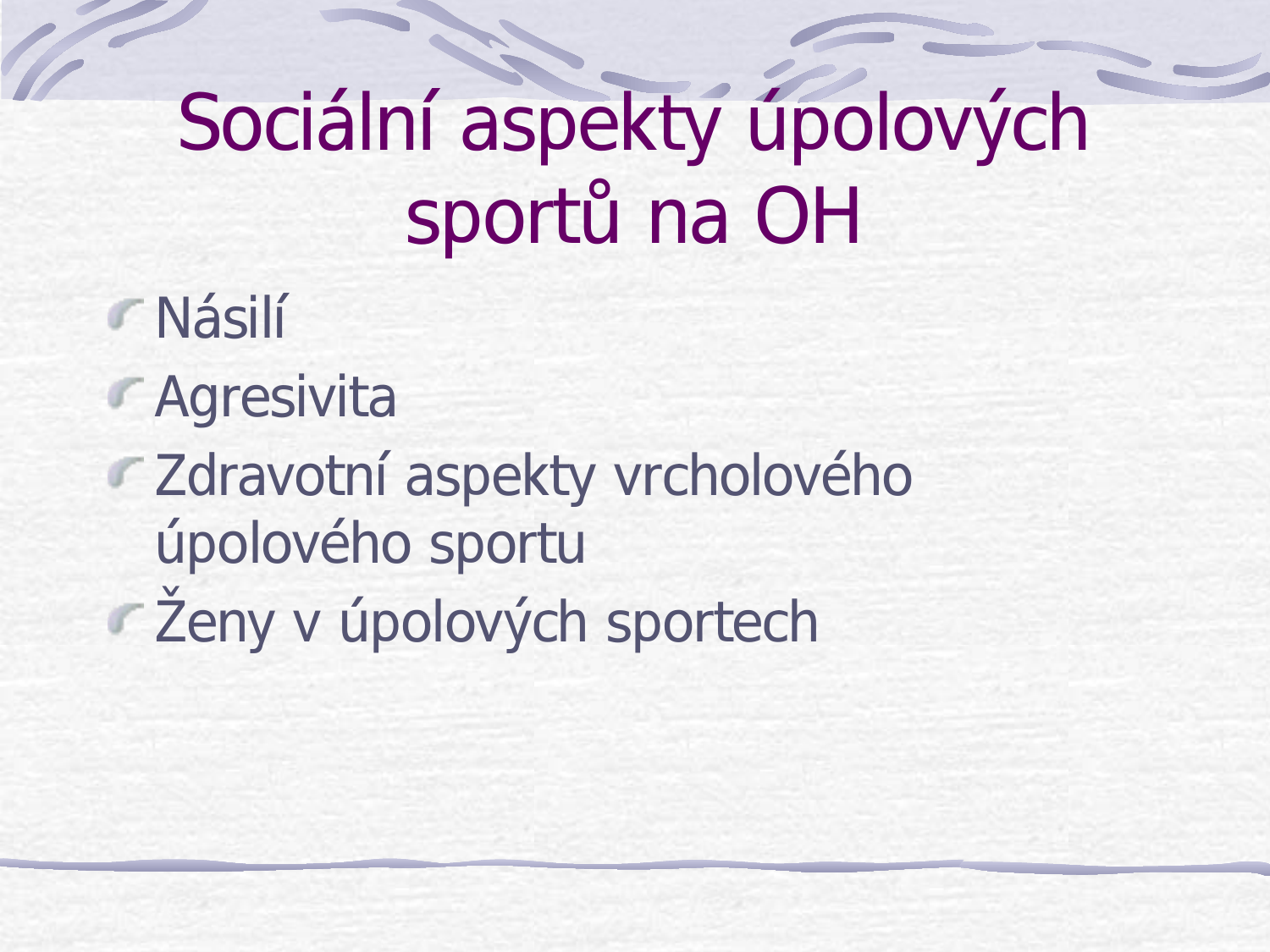

# Sociální aspekty úpolových sportů na OH
Násilí
Agresivita
Zdravotní aspekty vrcholového úpolového sportu
Ženy v úpolových sportech